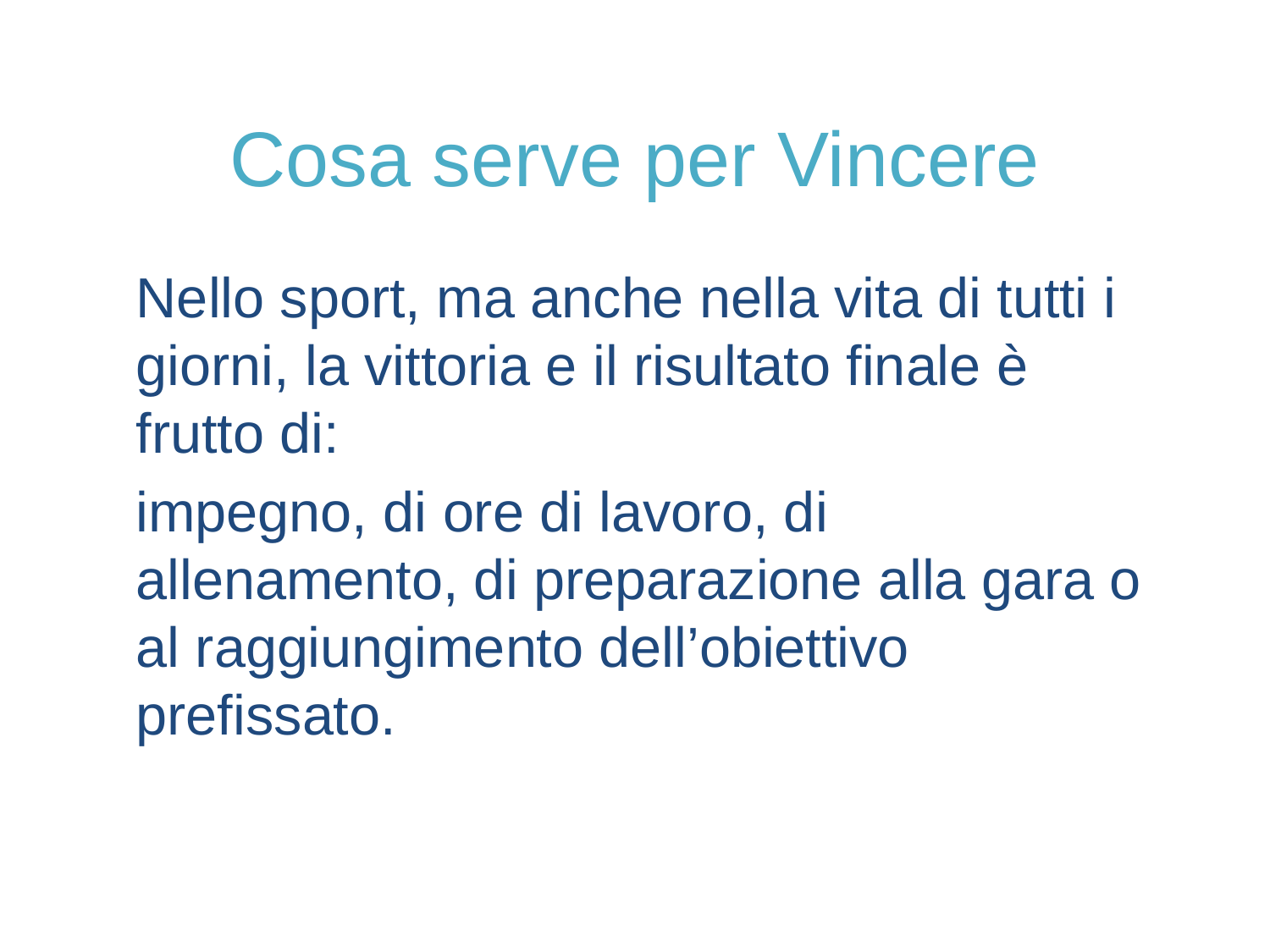

# Cosa serve per Vincere
Nello sport, ma anche nella vita di tutti i giorni, la vittoria e il risultato finale è frutto di:
impegno, di ore di lavoro, di allenamento, di preparazione alla gara o al raggiungimento dell’obiettivo prefissato.